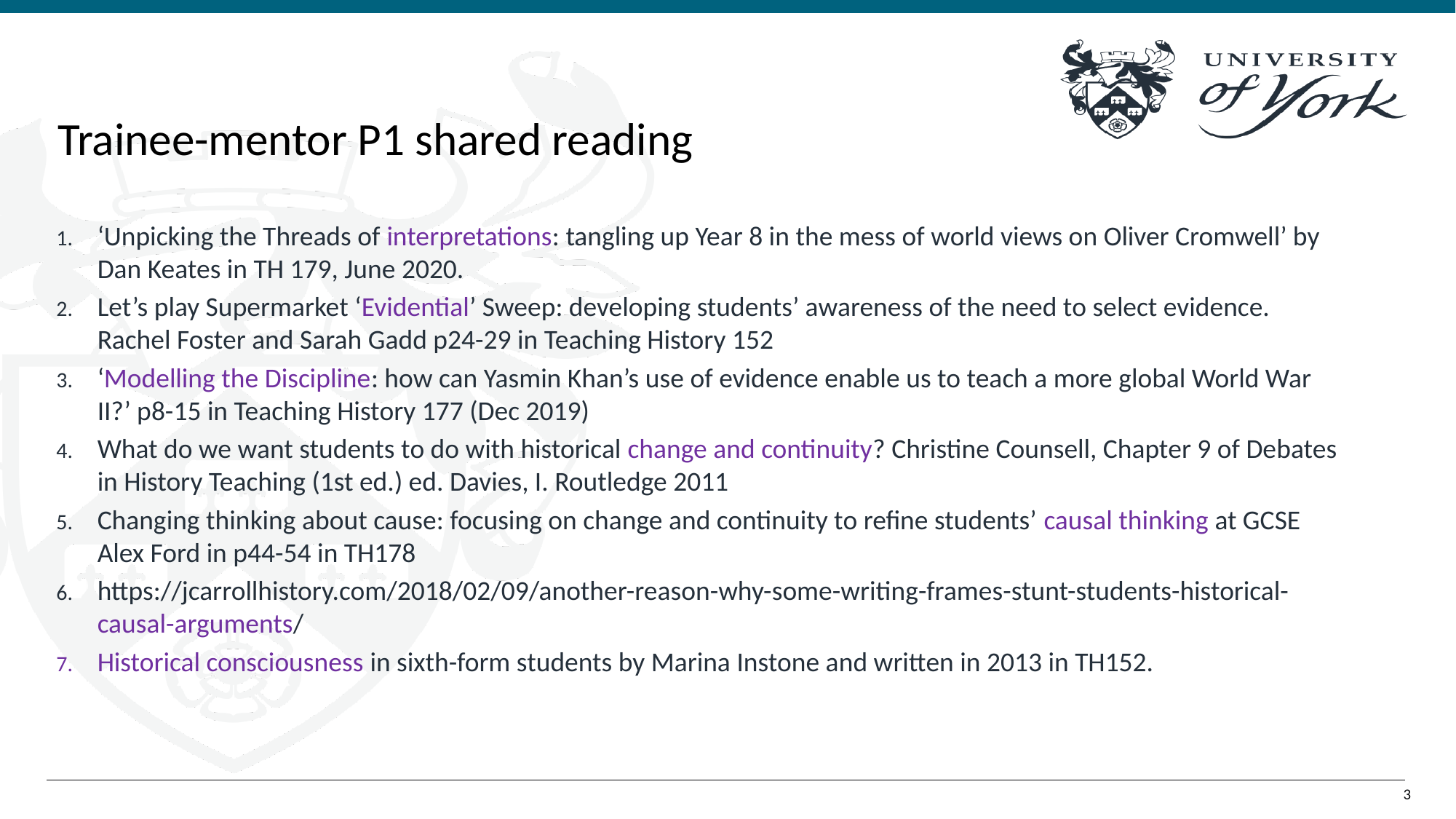

# Trainee-mentor P1 shared reading
‘Unpicking the Threads of interpretations: tangling up Year 8 in the mess of world views on Oliver Cromwell’ by Dan Keates in TH 179, June 2020.
Let’s play Supermarket ‘Evidential’ Sweep: developing students’ awareness of the need to select evidence. Rachel Foster and Sarah Gadd p24-29 in Teaching History 152
‘Modelling the Discipline: how can Yasmin Khan’s use of evidence enable us to teach a more global World War II?’ p8-15 in Teaching History 177 (Dec 2019)
What do we want students to do with historical change and continuity? Christine Counsell, Chapter 9 of Debates in History Teaching (1st ed.) ed. Davies, I. Routledge 2011
Changing thinking about cause: focusing on change and continuity to refine students’ causal thinking at GCSE Alex Ford in p44-54 in TH178
https://jcarrollhistory.com/2018/02/09/another-reason-why-some-writing-frames-stunt-students-historical-causal-arguments/
Historical consciousness in sixth-form students by Marina Instone and written in 2013 in TH152.